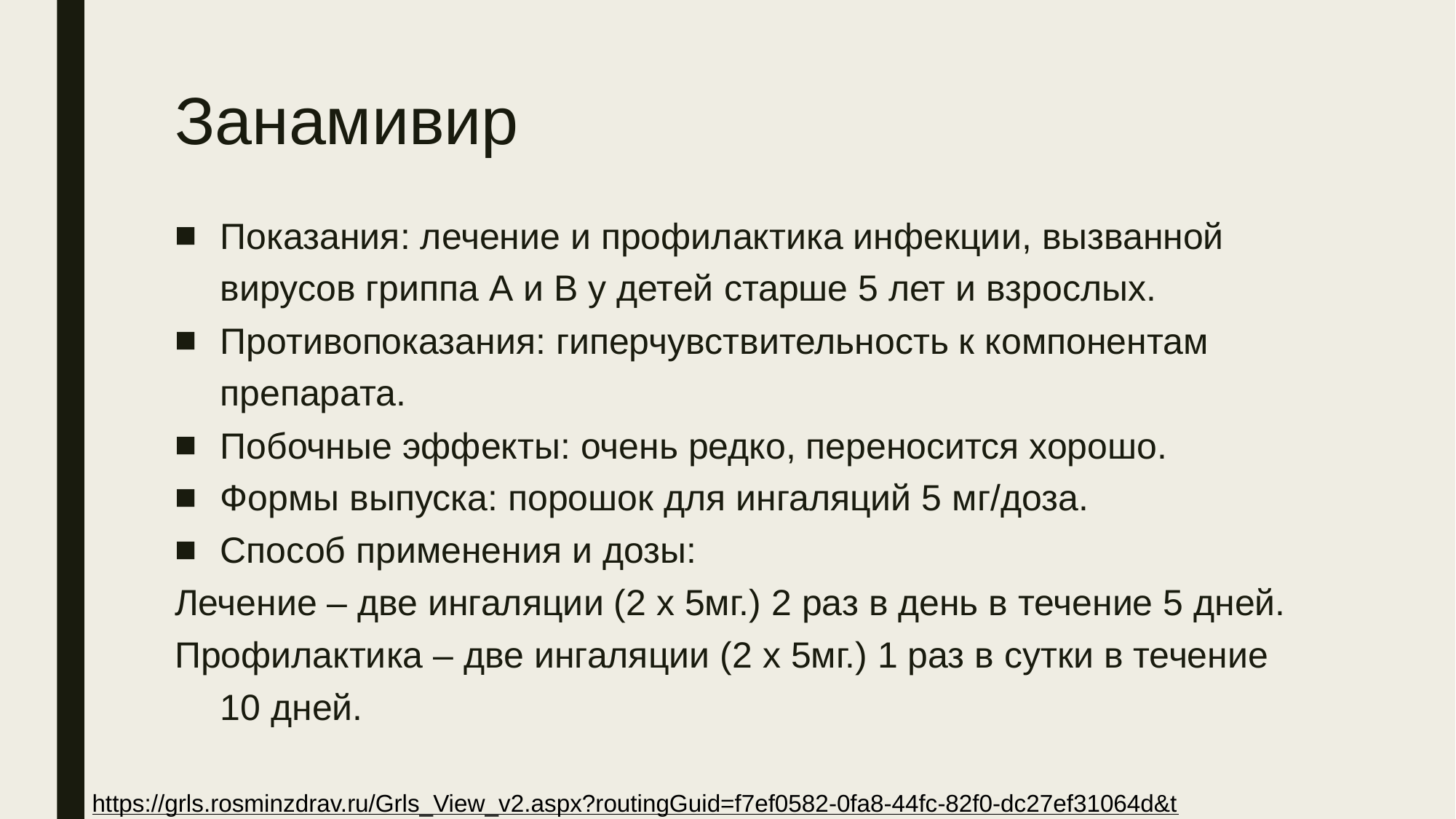

# Занамивир
Показания: лечение и профилактика инфекции, вызванной вирусов гриппа А и В у детей старше 5 лет и взрослых.
Противопоказания: гиперчувствительность к компонентам препарата.
Побочные эффекты: очень редко, переносится хорошо.
Формы выпуска: порошок для ингаляций 5 мг/доза.
Способ применения и дозы:
Лечение – две ингаляции (2 х 5мг.) 2 раз в день в течение 5 дней.
Профилактика – две ингаляции (2 х 5мг.) 1 раз в сутки в течение 10 дней.
https://grls.rosminzdrav.ru/Grls_View_v2.aspx?routingGuid=f7ef0582-0fa8-44fc-82f0-dc27ef31064d&t=